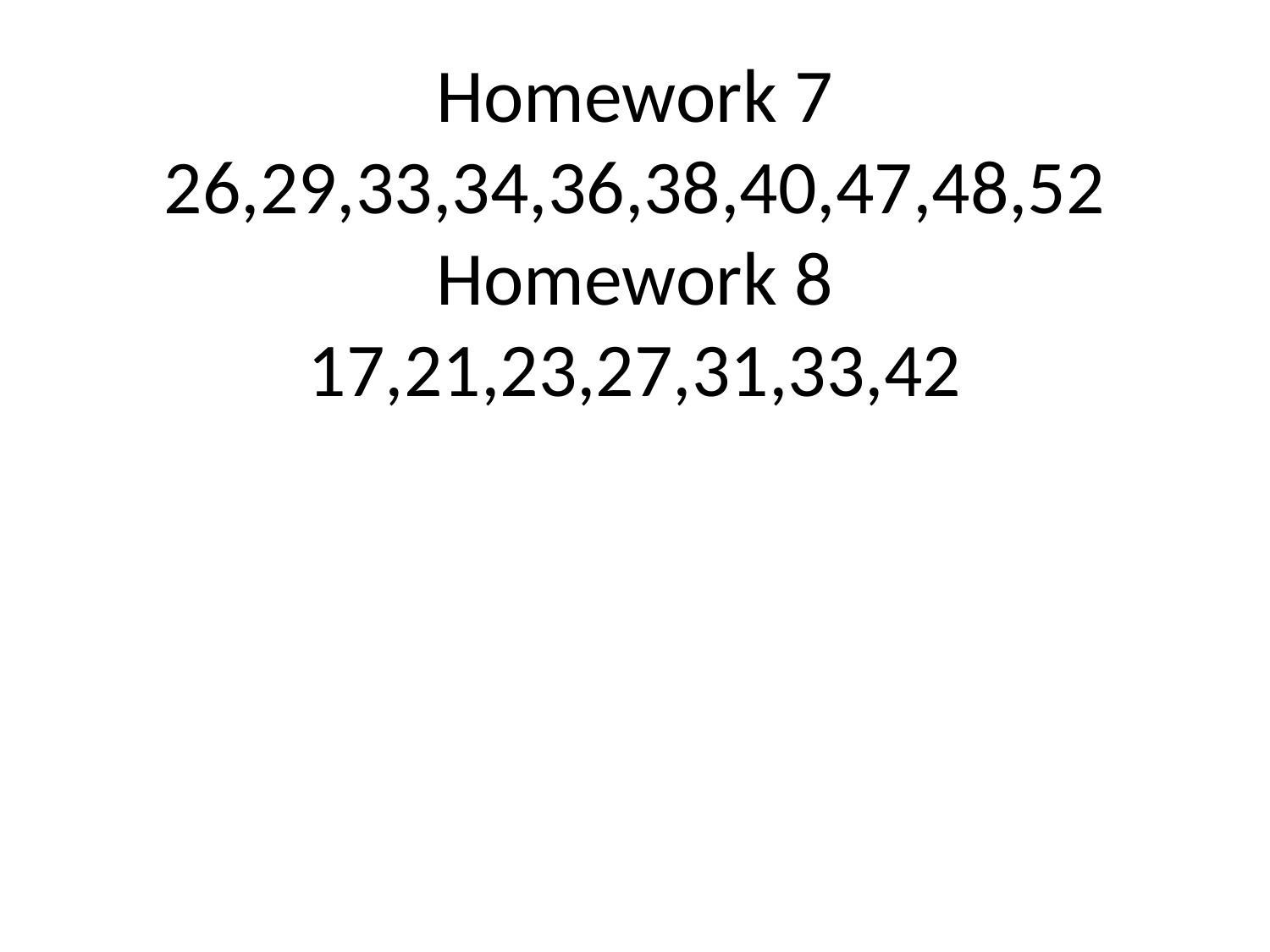

# Homework 7 26,29,33,34,36,38,40,47,48,52 Homework 8 17,21,23,27,31,33,42